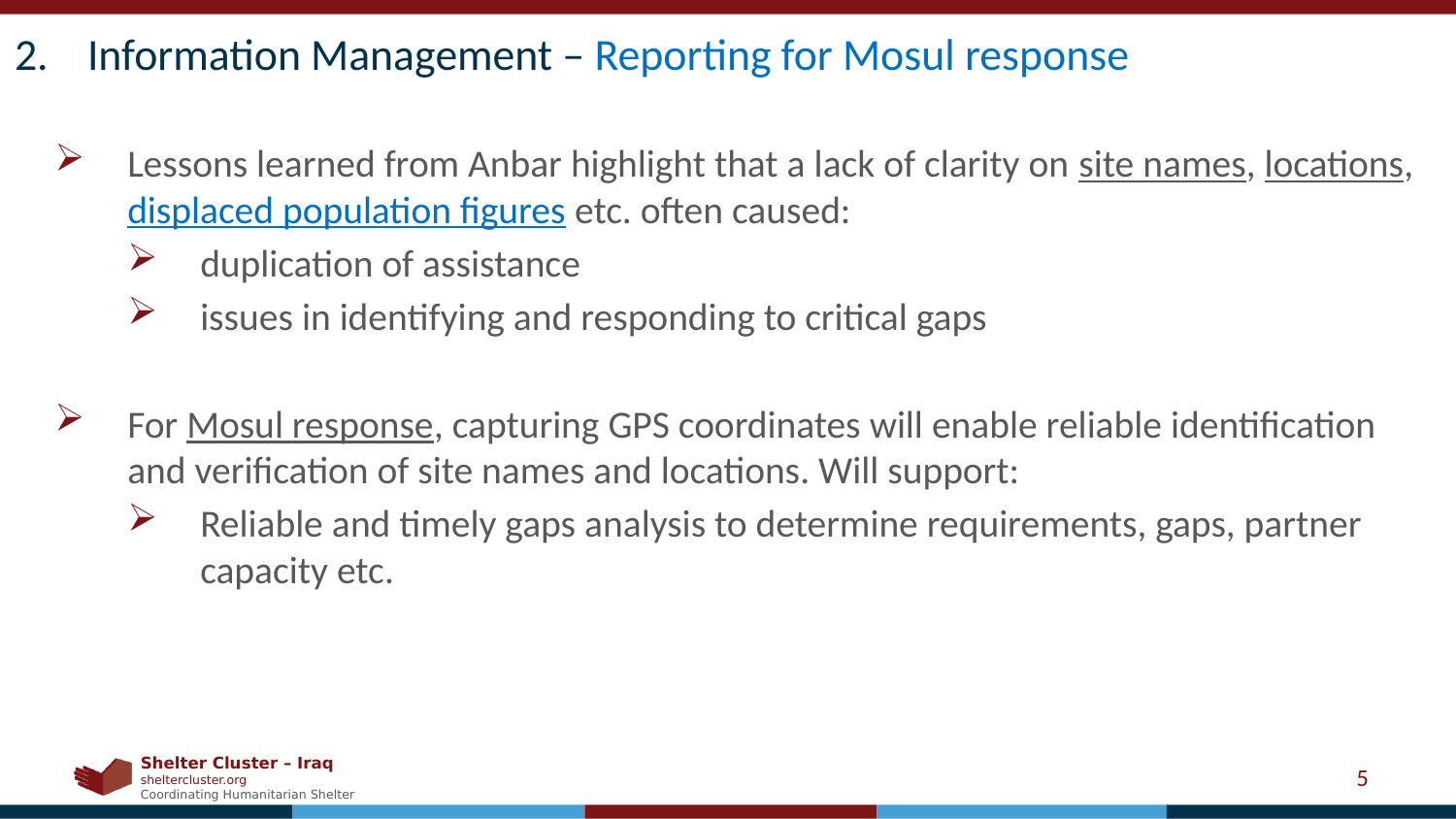

Information Management – Reporting for Mosul response

Lessons learned from Anbar highlight that a lack of clarity on site names, locations, displaced population figures etc. often caused:
duplication of assistance
issues in identifying and responding to critical gaps

For Mosul response, capturing GPS coordinates will enable reliable identification and verification of site names and locations. Will support:
Reliable and timely gaps analysis to determine requirements, gaps, partner capacity etc.
5